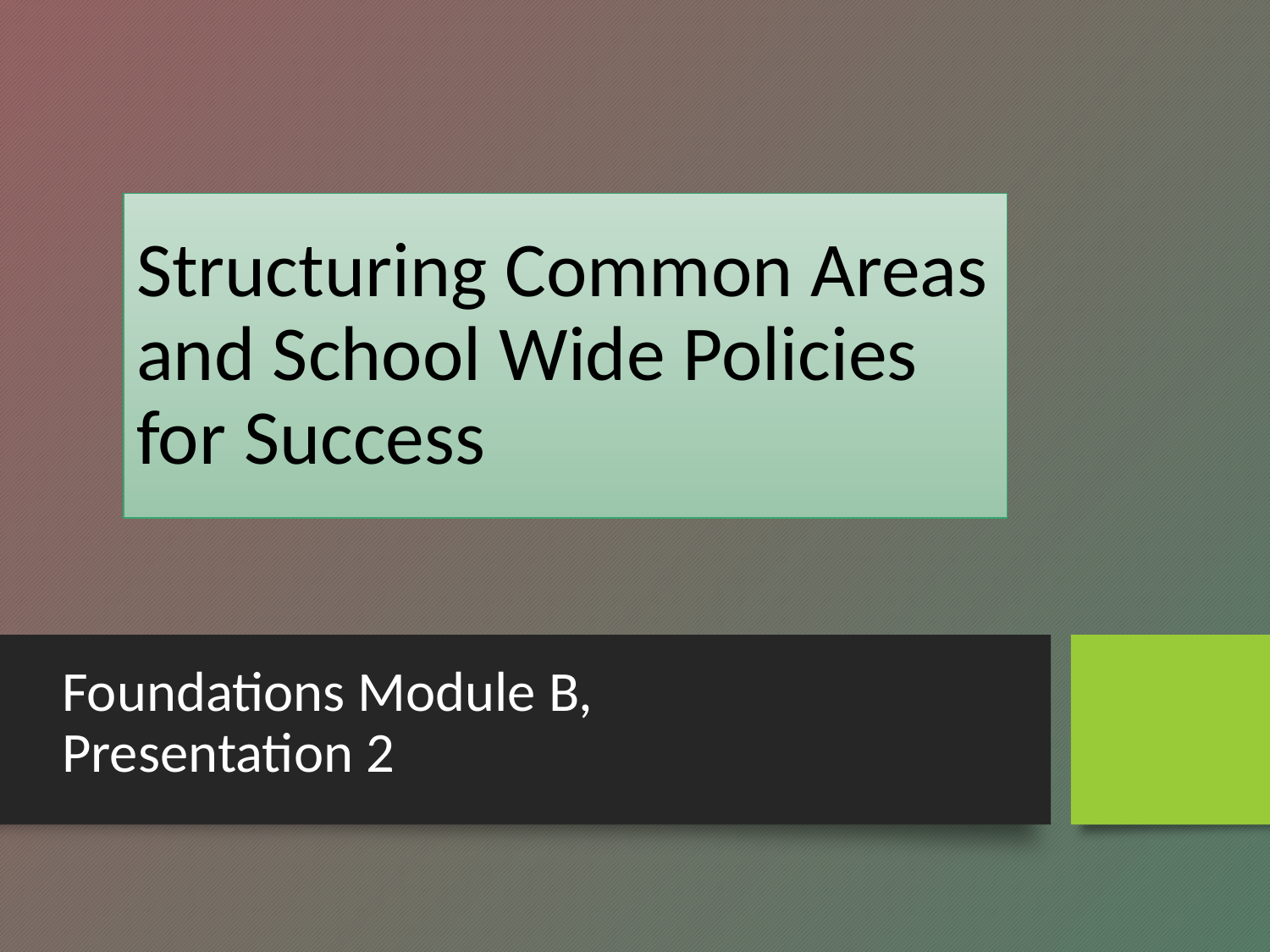

# Structuring Common Areas and School Wide Policies for Success
Foundations Module B,
Presentation 2